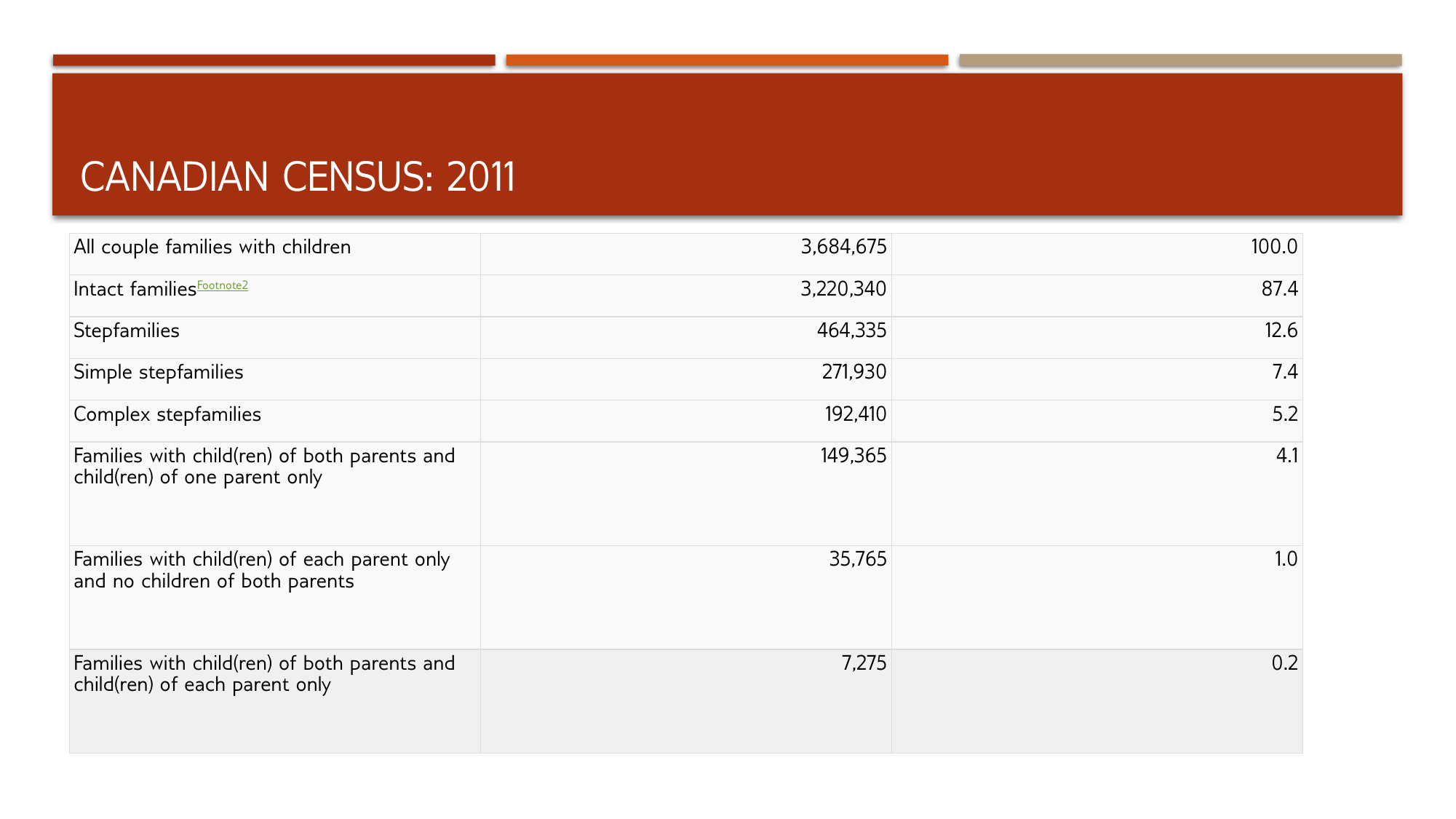

# Canadian Census: 2011
| All couple families with children | 3,684,675 | 100.0 |
| --- | --- | --- |
| Intact familiesFootnote2 | 3,220,340 | 87.4 |
| Stepfamilies | 464,335 | 12.6 |
| Simple stepfamilies | 271,930 | 7.4 |
| Complex stepfamilies | 192,410 | 5.2 |
| Families with child(ren) of both parents and child(ren) of one parent only | 149,365 | 4.1 |
| Families with child(ren) of each parent only and no children of both parents | 35,765 | 1.0 |
| Families with child(ren) of both parents and child(ren) of each parent only | 7,275 | 0.2 |